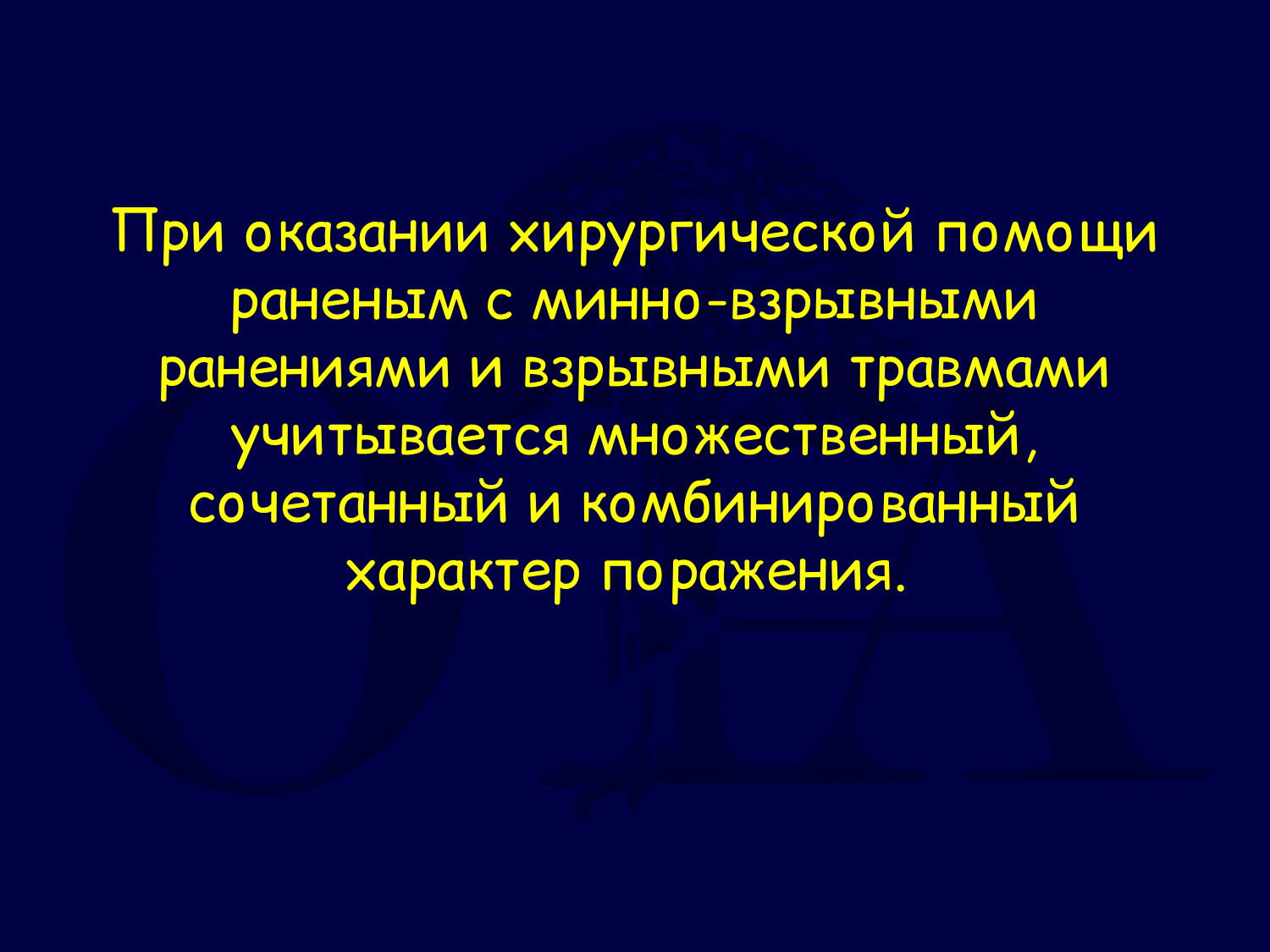

# При оказании хирургической помощи раненым с минно-взрывными ранениями и взрывными травмами учитывается множественный, сочетанный и комбинированный характер поражения.